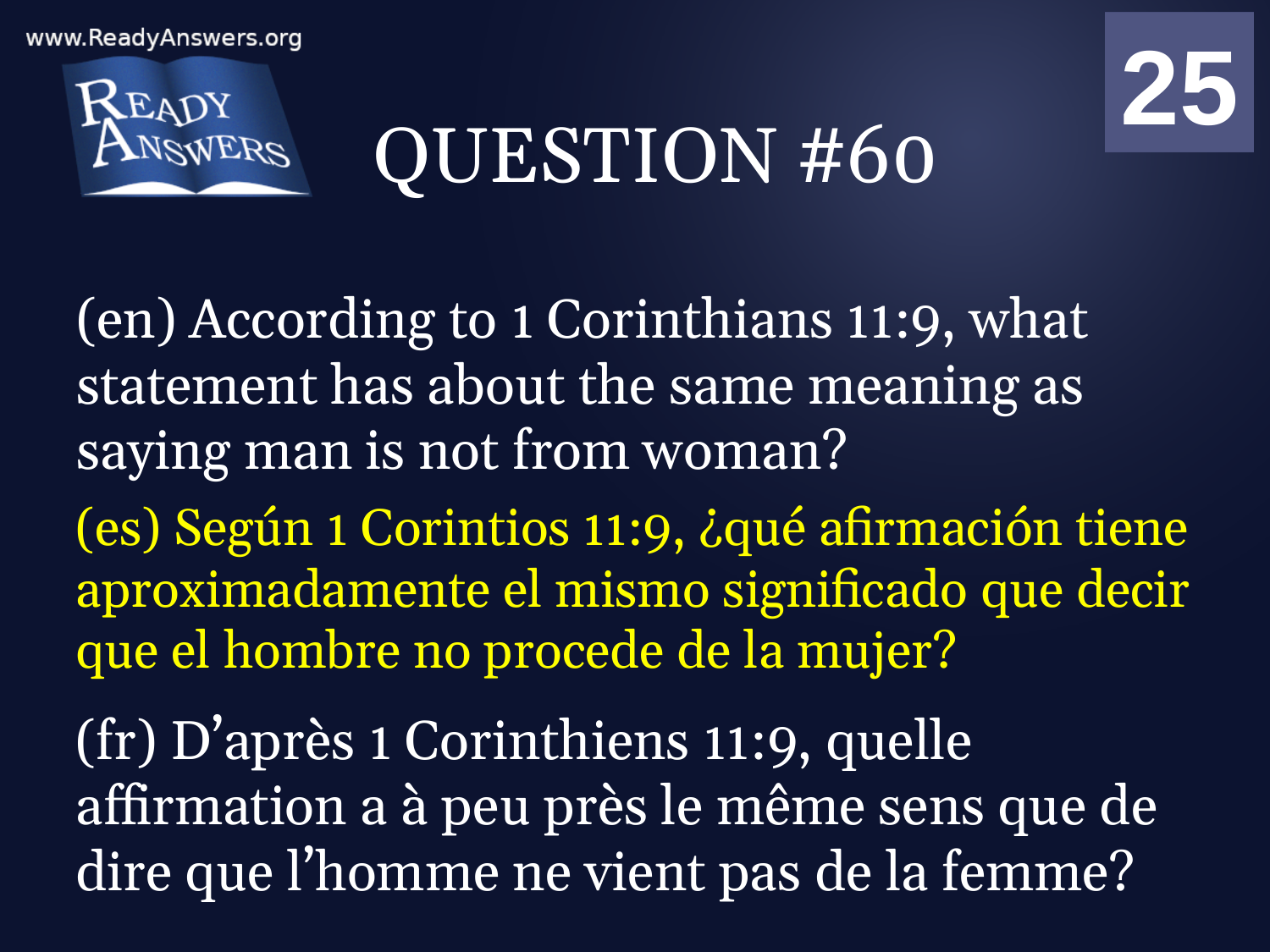

01
02
03
04
05
06
07
08
09
10
11
12
13
14
15
16
17
18
19
20
21
22
23
24
25
00
# QUESTION #60
(en) According to 1 Corinthians 11:9, what statement has about the same meaning as saying man is not from woman?
(es) Según 1 Corintios 11:9, ¿qué afirmación tiene aproximadamente el mismo significado que decir que el hombre no procede de la mujer?
(fr) D’après 1 Corinthiens 11:9, quelle affirmation a à peu près le même sens que de dire que l’homme ne vient pas de la femme?